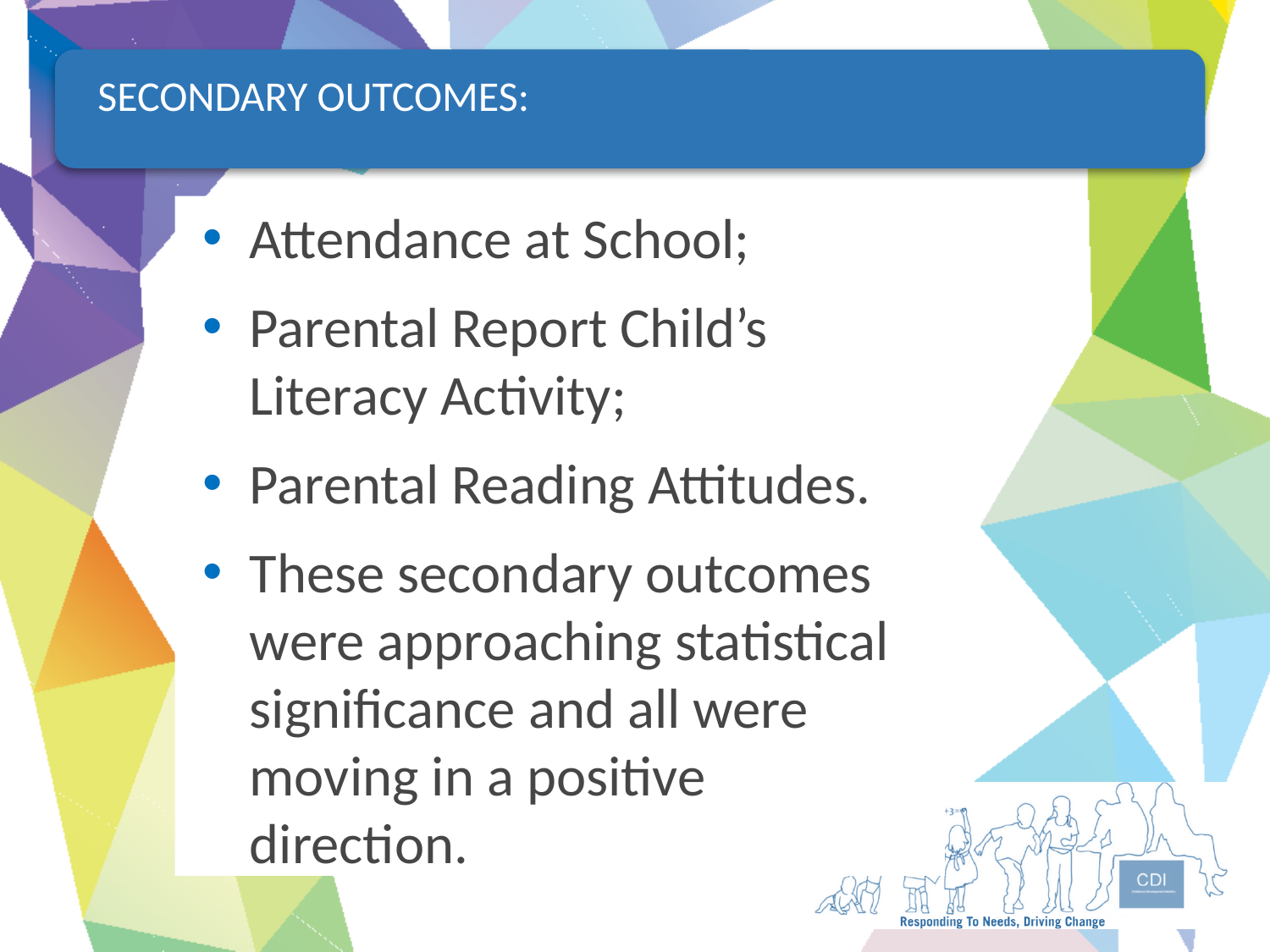

SECONDARY OUTCOMES:
Attendance at School;
Parental Report Child’s Literacy Activity;
Parental Reading Attitudes.
These secondary outcomes were approaching statistical significance and all were moving in a positive direction.